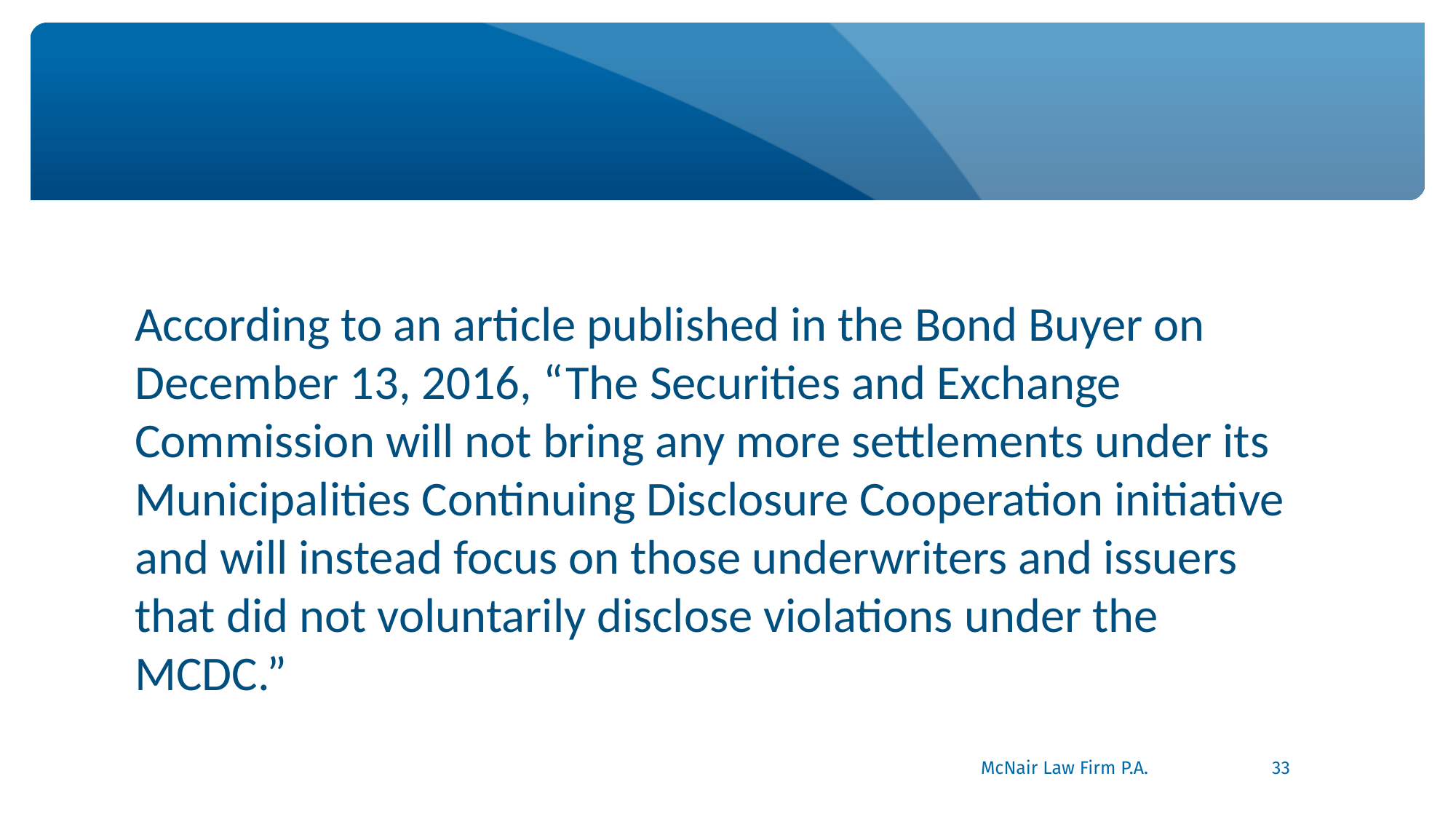

#
According to an article published in the Bond Buyer on December 13, 2016, “The Securities and Exchange Commission will not bring any more settlements under its Municipalities Continuing Disclosure Cooperation initiative and will instead focus on those underwriters and issuers that did not voluntarily disclose violations under the MCDC.”

McNair Law Firm P.A.
33